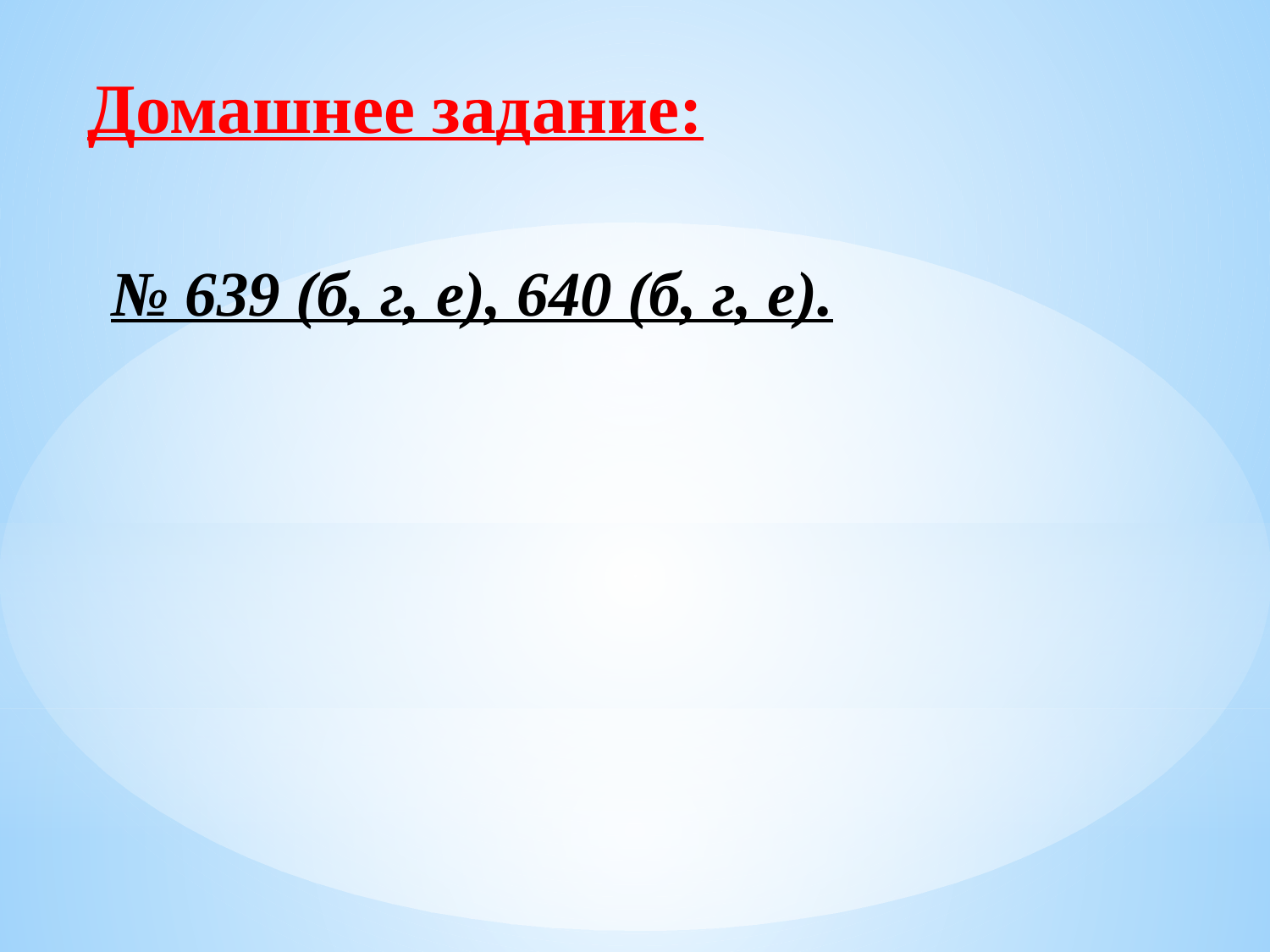

Домашнее задание:
№ 639 (б, г, е), 640 (б, г, е).